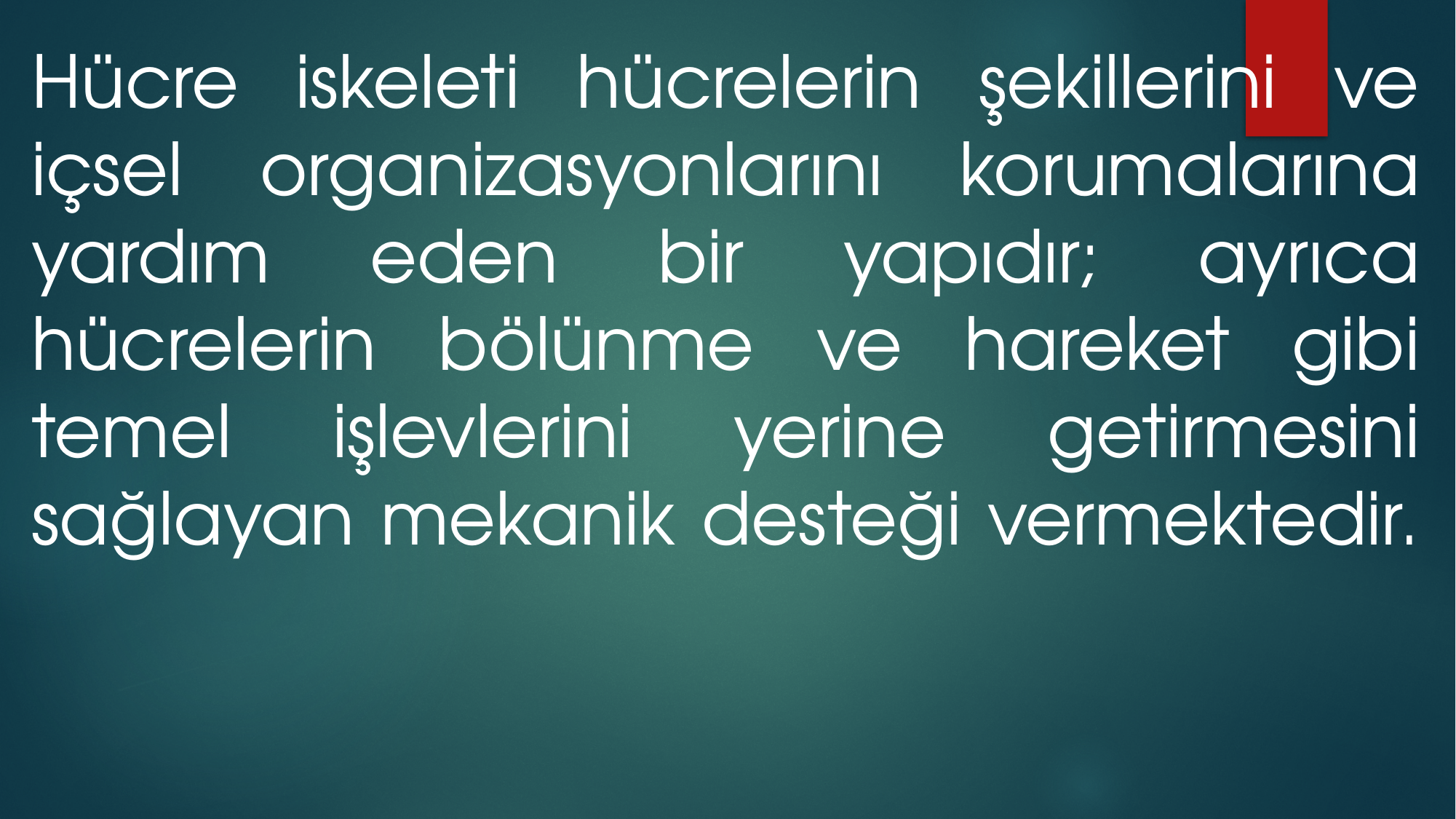

Hücre iskeleti hücrelerin şekillerini ve içsel organizasyonlarını korumalarına yardım eden bir yapıdır; ayrıca hücrelerin bölünme ve hareket gibi temel işlevlerini yerine getirmesini sağlayan mekanik desteği vermektedir.